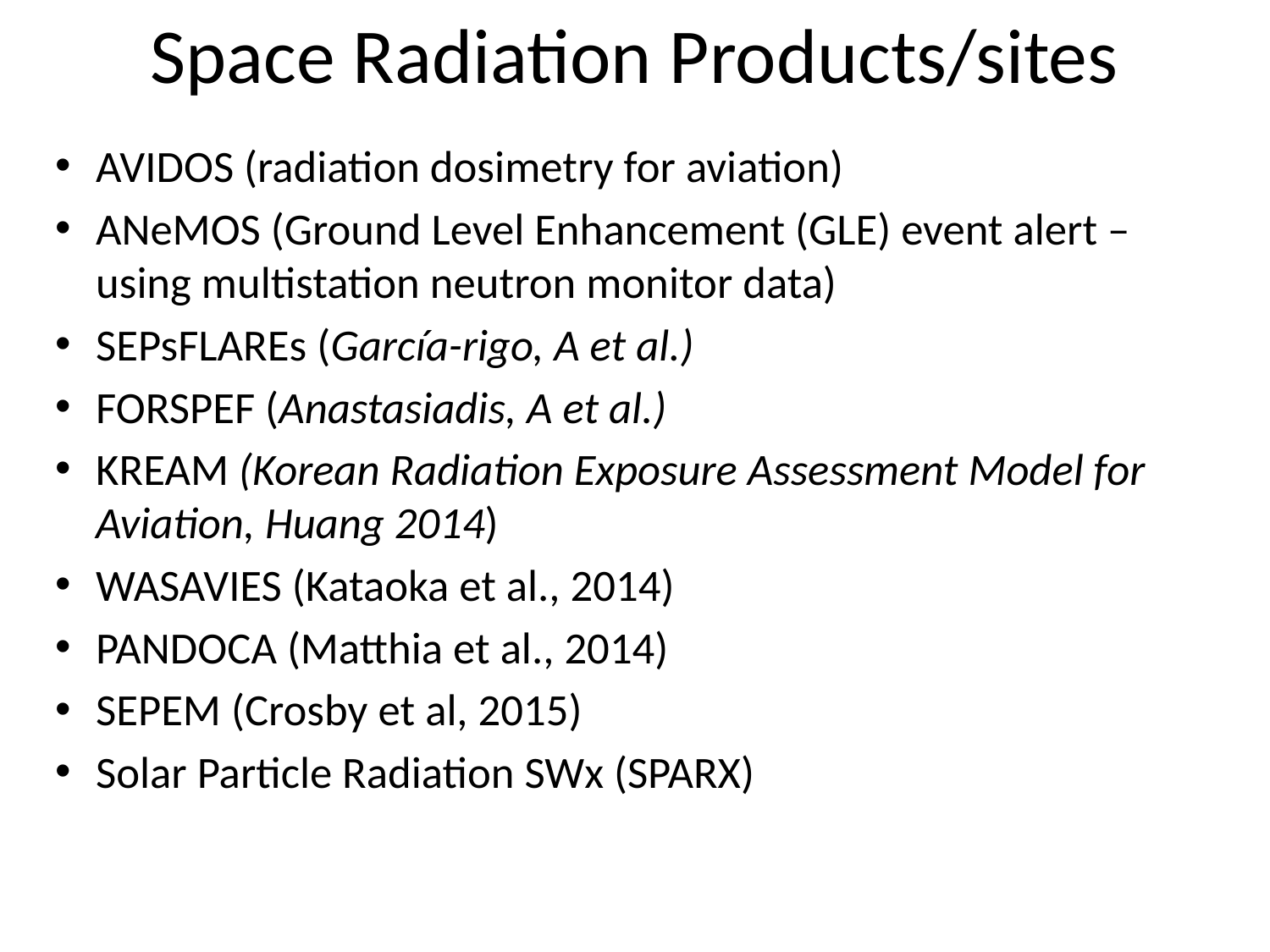

# Space Radiation Products/sites
AVIDOS (radiation dosimetry for aviation)
ANeMOS (Ground Level Enhancement (GLE) event alert – using multistation neutron monitor data)
SEPsFLAREs (García-rigo, A et al.)
FORSPEF (Anastasiadis, A et al.)
KREAM (Korean Radiation Exposure Assessment Model for Aviation, Huang 2014)
WASAVIES (Kataoka et al., 2014)
PANDOCA (Matthia et al., 2014)
SEPEM (Crosby et al, 2015)
Solar Particle Radiation SWx (SPARX)